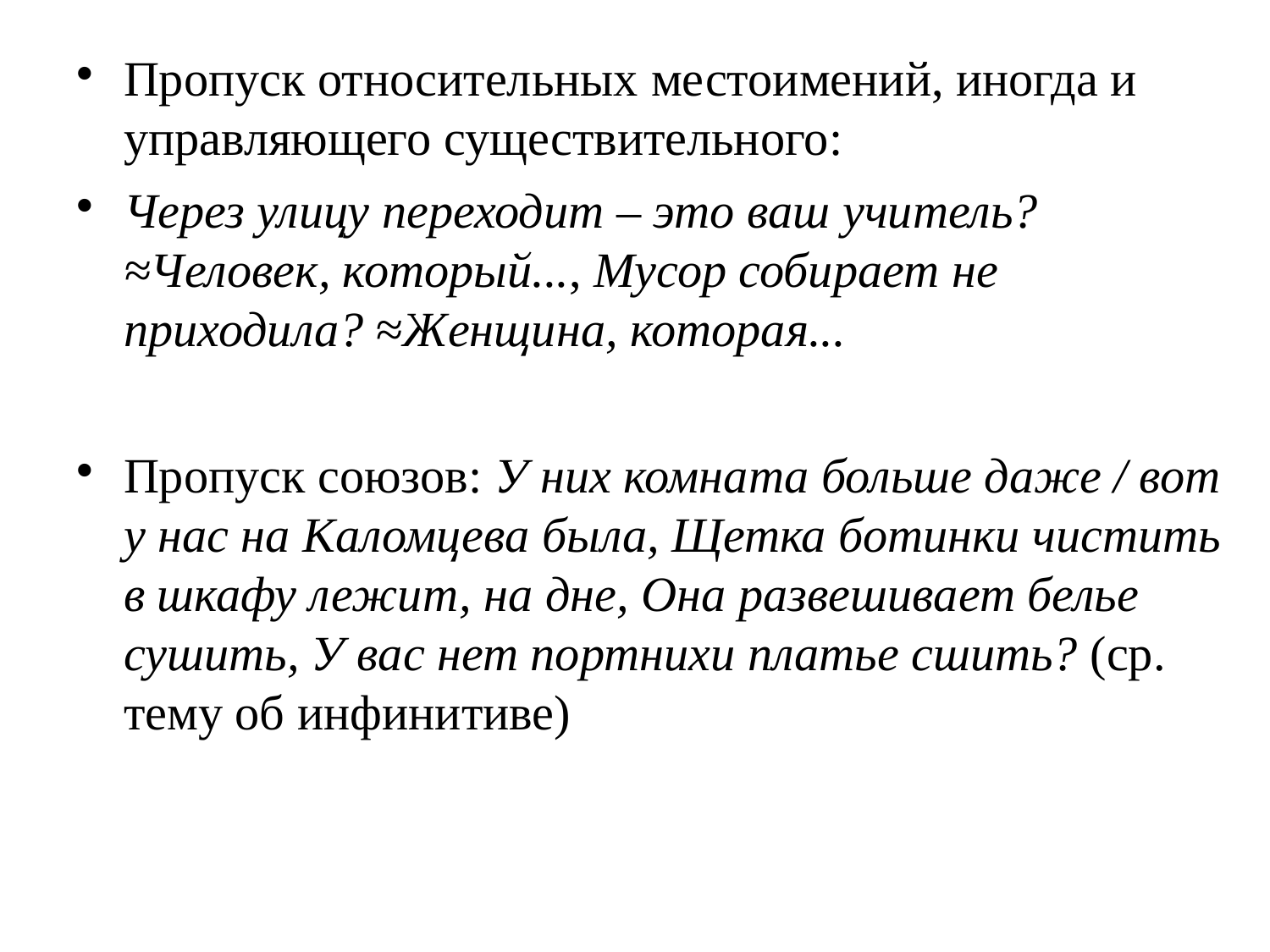

# Пропуск относительных местоимений, иногда и управляющего существительного:
Через улицу переходит – это ваш учитель? ≈Человек, который..., Мусор собирает не приходила? ≈Женщина, которая...

Пропуск союзов: У них комната больше даже / вот у нас на Каломцева была, Щетка ботинки чистить в шкафу лежит, на дне, Она развешивает белье сушить, У вас нет портнихи платье сшить? (ср. тему об инфинитиве)